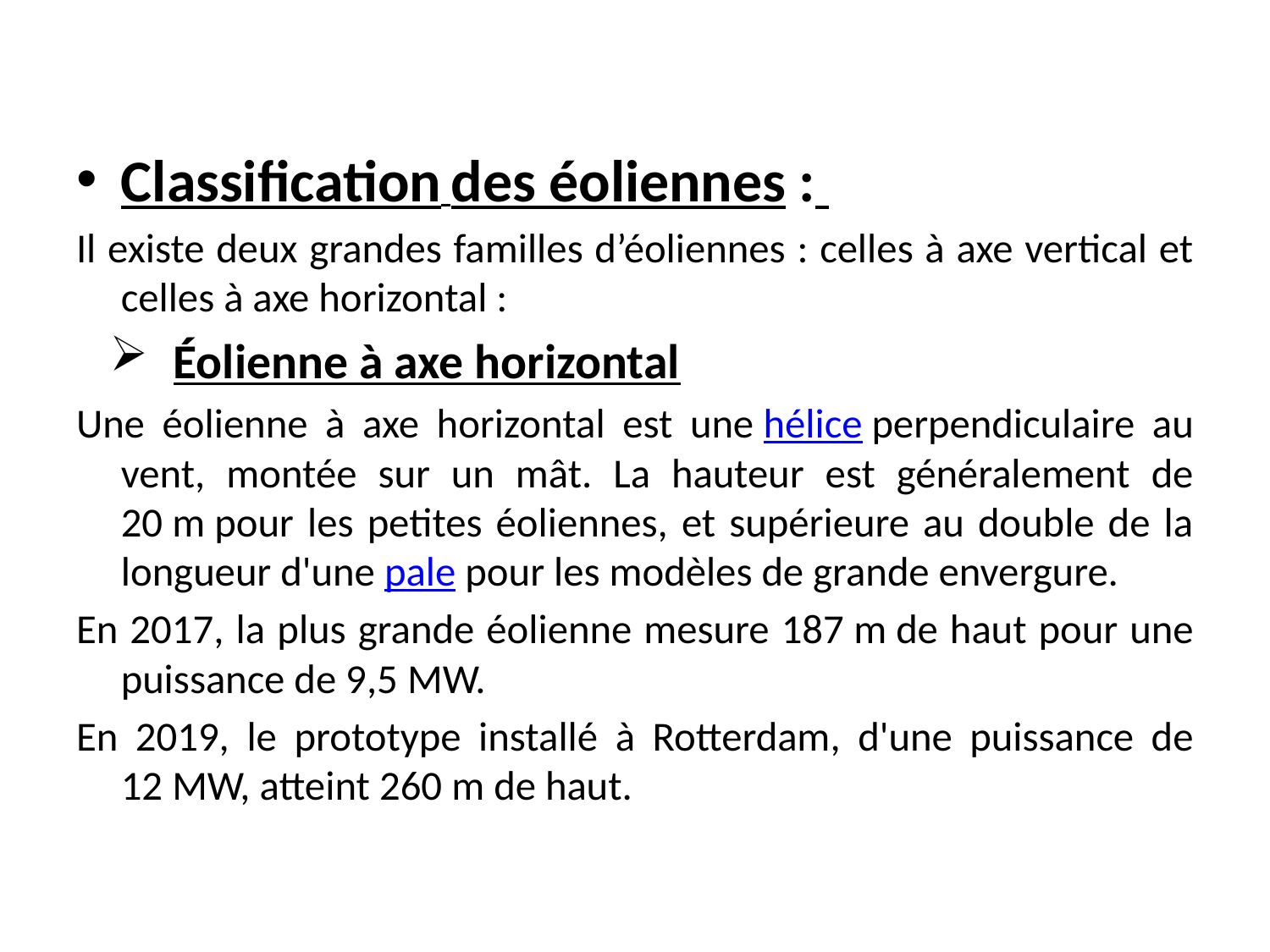

Classification des éoliennes :
Il existe deux grandes familles d’éoliennes : celles à axe vertical et celles à axe horizontal :
Éolienne à axe horizontal
Une éolienne à axe horizontal est une hélice perpendiculaire au vent, montée sur un mât. La hauteur est généralement de 20 m pour les petites éoliennes, et supérieure au double de la longueur d'une pale pour les modèles de grande envergure.
En 2017, la plus grande éolienne mesure 187 m de haut pour une puissance de 9,5 MW.
En 2019, le prototype installé à Rotterdam, d'une puissance de 12 MW, atteint 260 m de haut.